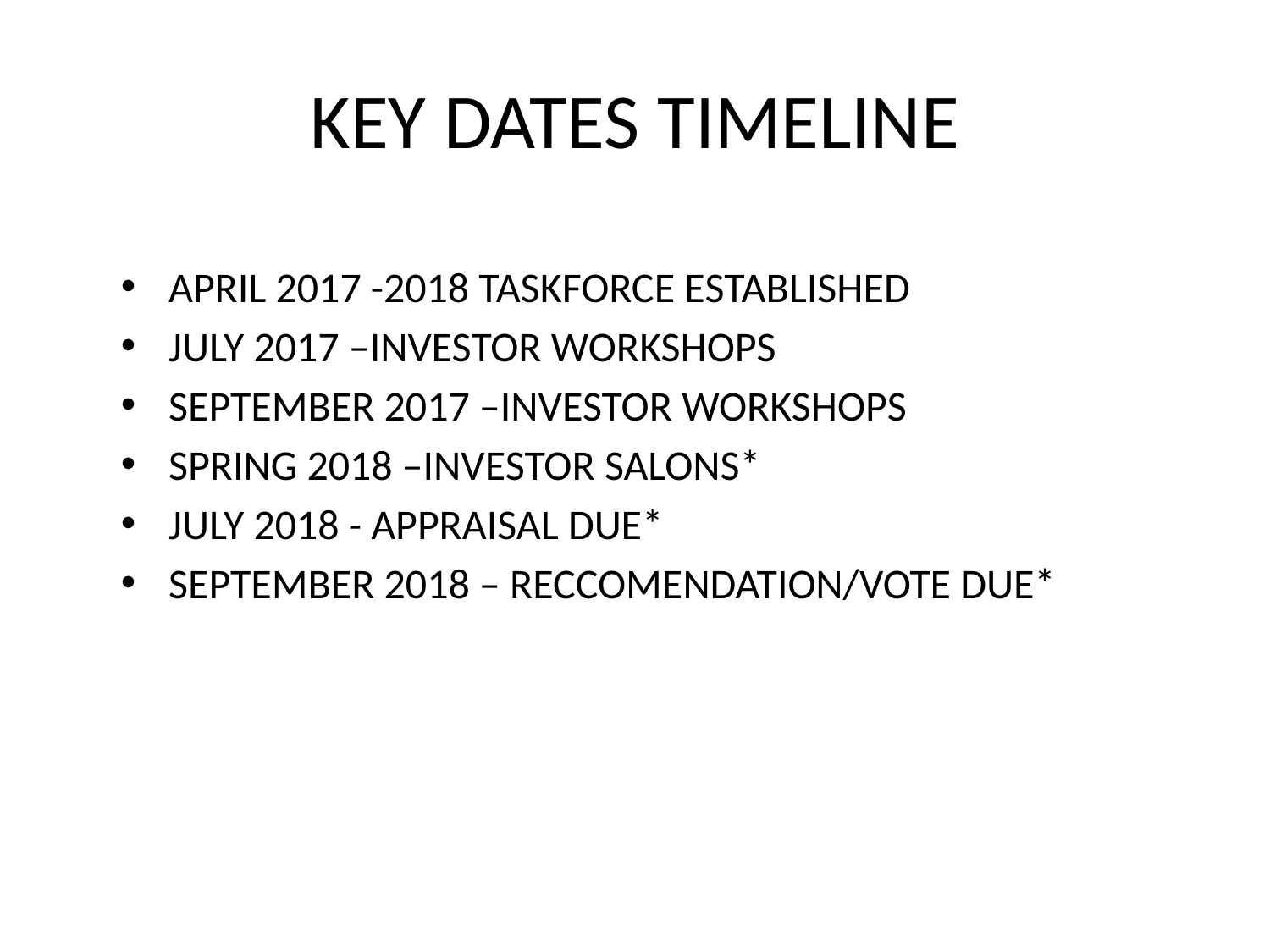

# KEY DATES TIMELINE
APRIL 2017 -2018 TASKFORCE ESTABLISHED
JULY 2017 –INVESTOR WORKSHOPS
SEPTEMBER 2017 –INVESTOR WORKSHOPS
SPRING 2018 –INVESTOR SALONS*
JULY 2018 - APPRAISAL DUE*
SEPTEMBER 2018 – RECCOMENDATION/VOTE DUE*